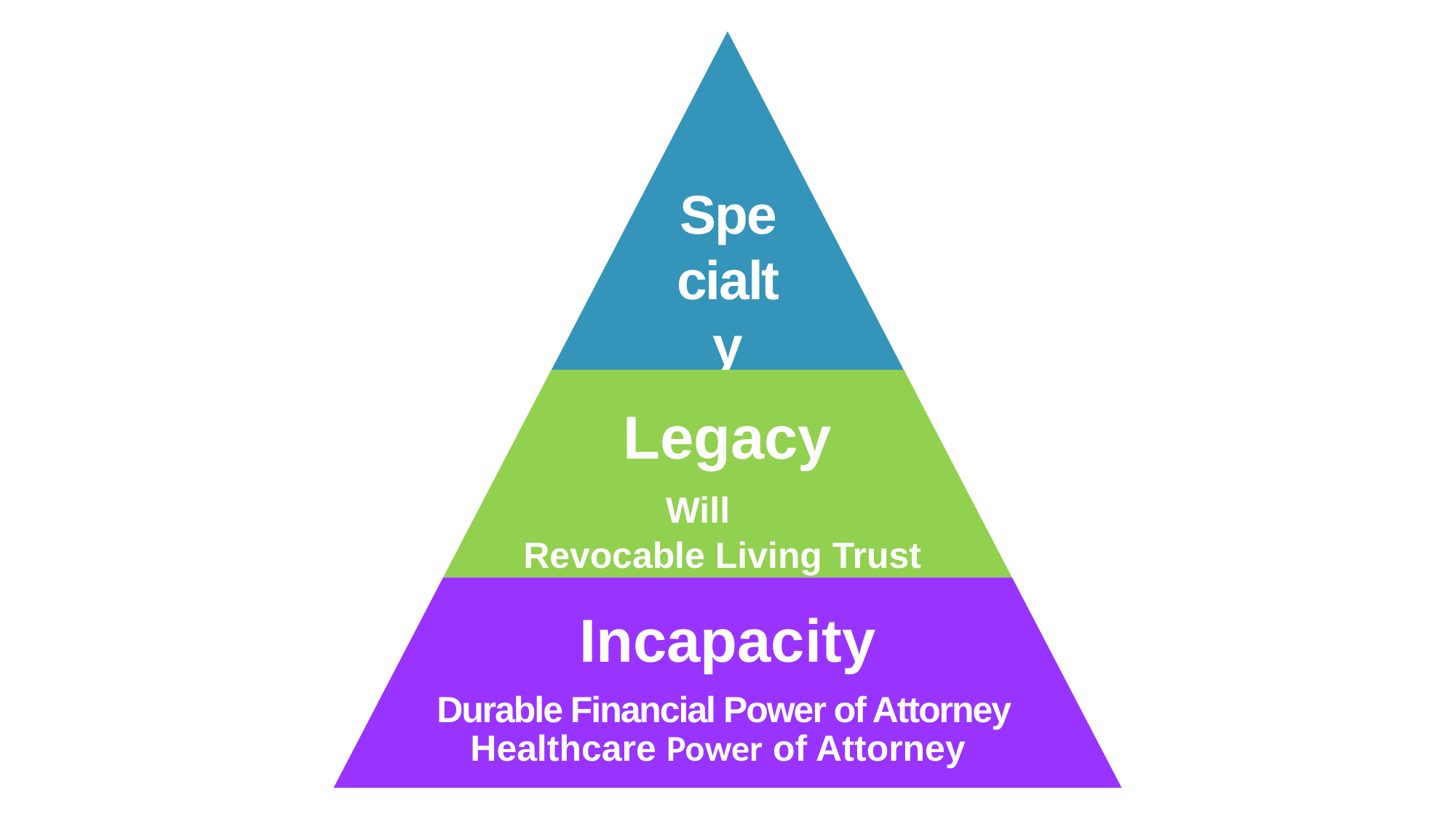

Specialty
Irrevocable Trust
Legacy
Will
Revocable Living Trust
Incapacity
Durable Financial Power of Attorney  Healthcare Power of Attorney